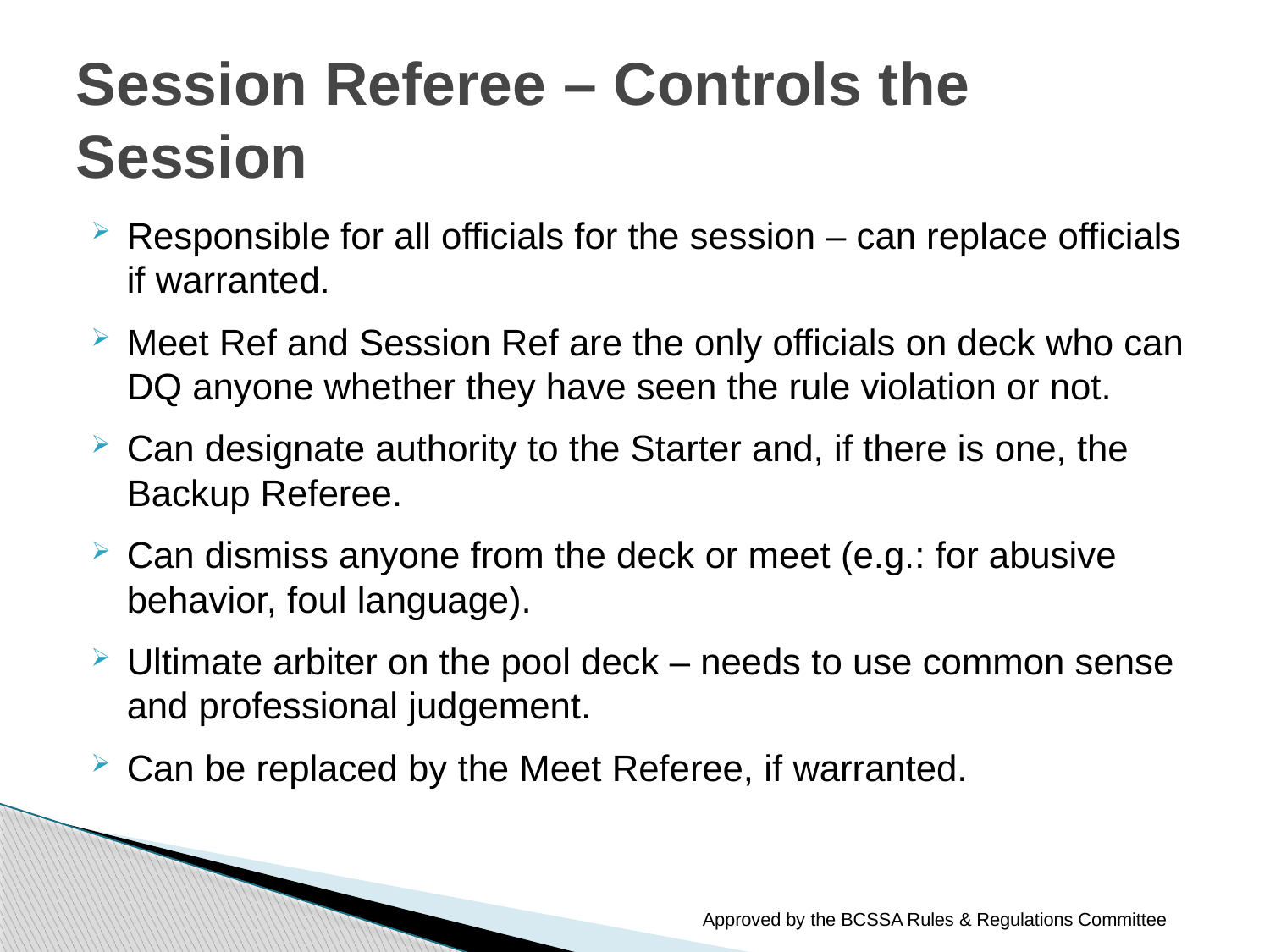

# Session Referee – Controls the Session
Responsible for all officials for the session – can replace officials if warranted.
Meet Ref and Session Ref are the only officials on deck who can DQ anyone whether they have seen the rule violation or not.
Can designate authority to the Starter and, if there is one, the Backup Referee.
Can dismiss anyone from the deck or meet (e.g.: for abusive behavior, foul language).
Ultimate arbiter on the pool deck – needs to use common sense and professional judgement.
Can be replaced by the Meet Referee, if warranted.
Approved by the BCSSA Rules & Regulations Committee